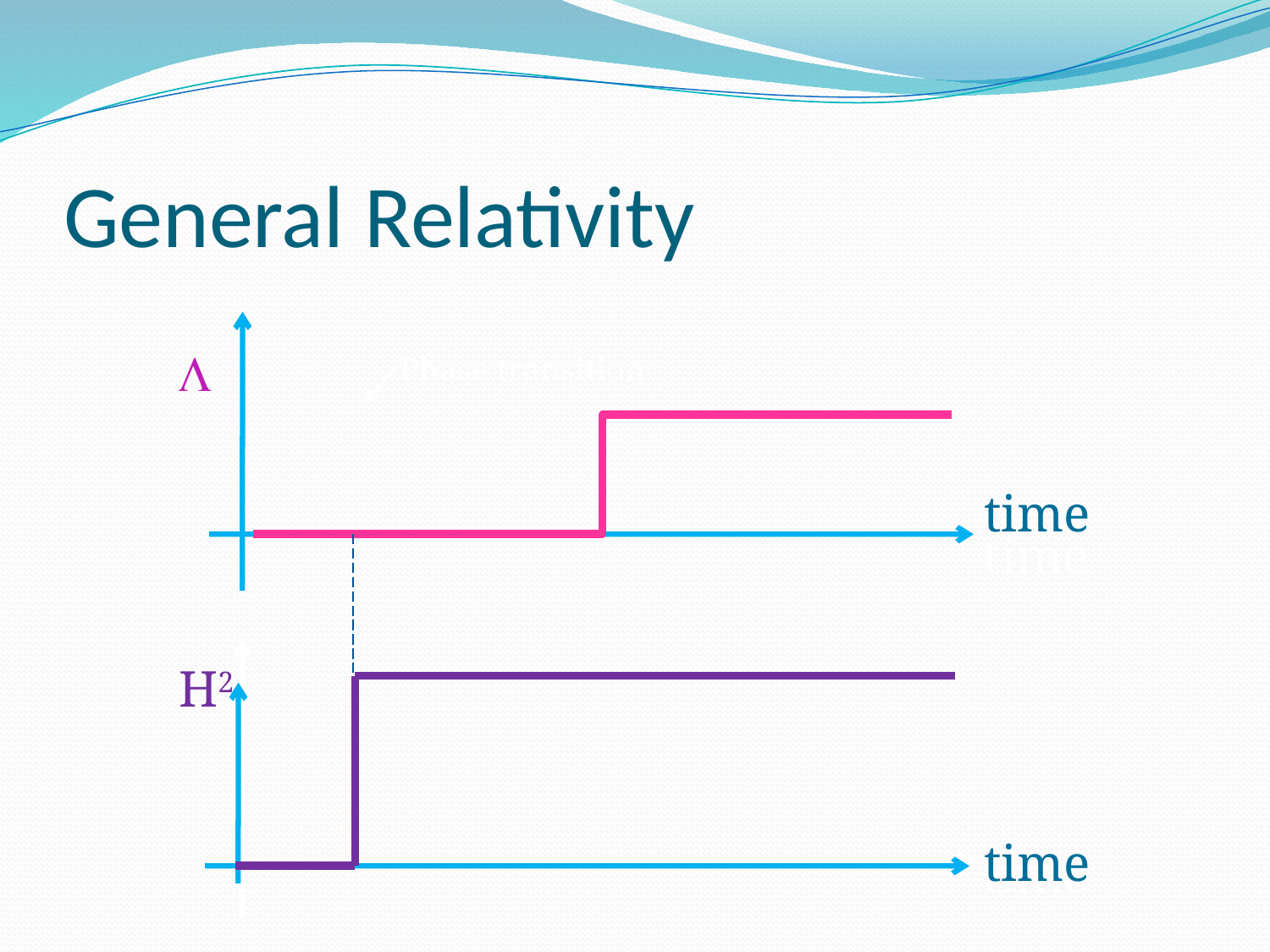

# General Relativity
Λ
Phase transition
time
time
H2
time
time